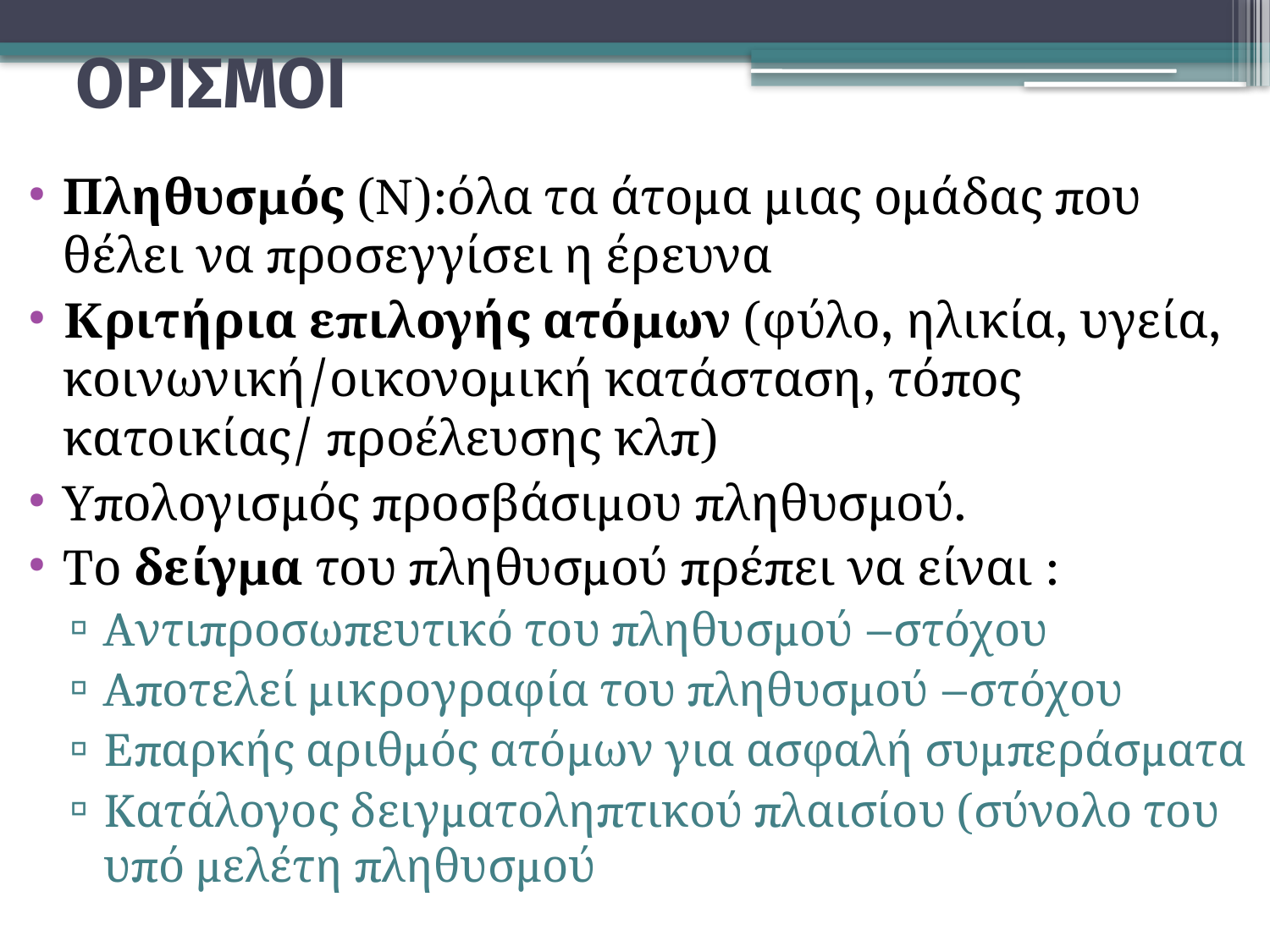

# ΟΡΙΣΜΟΙ
Πληθυσμός (Ν):όλα τα άτομα μιας ομάδας που θέλει να προσεγγίσει η έρευνα
Κριτήρια επιλογής ατόμων (φύλο, ηλικία, υγεία, κοινωνική/οικονομική κατάσταση, τόπος κατοικίας/ προέλευσης κλπ)
Υπολογισμός προσβάσιμου πληθυσμού.
Το δείγμα του πληθυσμού πρέπει να είναι :
Αντιπροσωπευτικό του πληθυσμού –στόχου
Αποτελεί μικρογραφία του πληθυσμού –στόχου
Επαρκής αριθμός ατόμων για ασφαλή συμπεράσματα
Κατάλογος δειγματοληπτικού πλαισίου (σύνολο του υπό μελέτη πληθυσμού